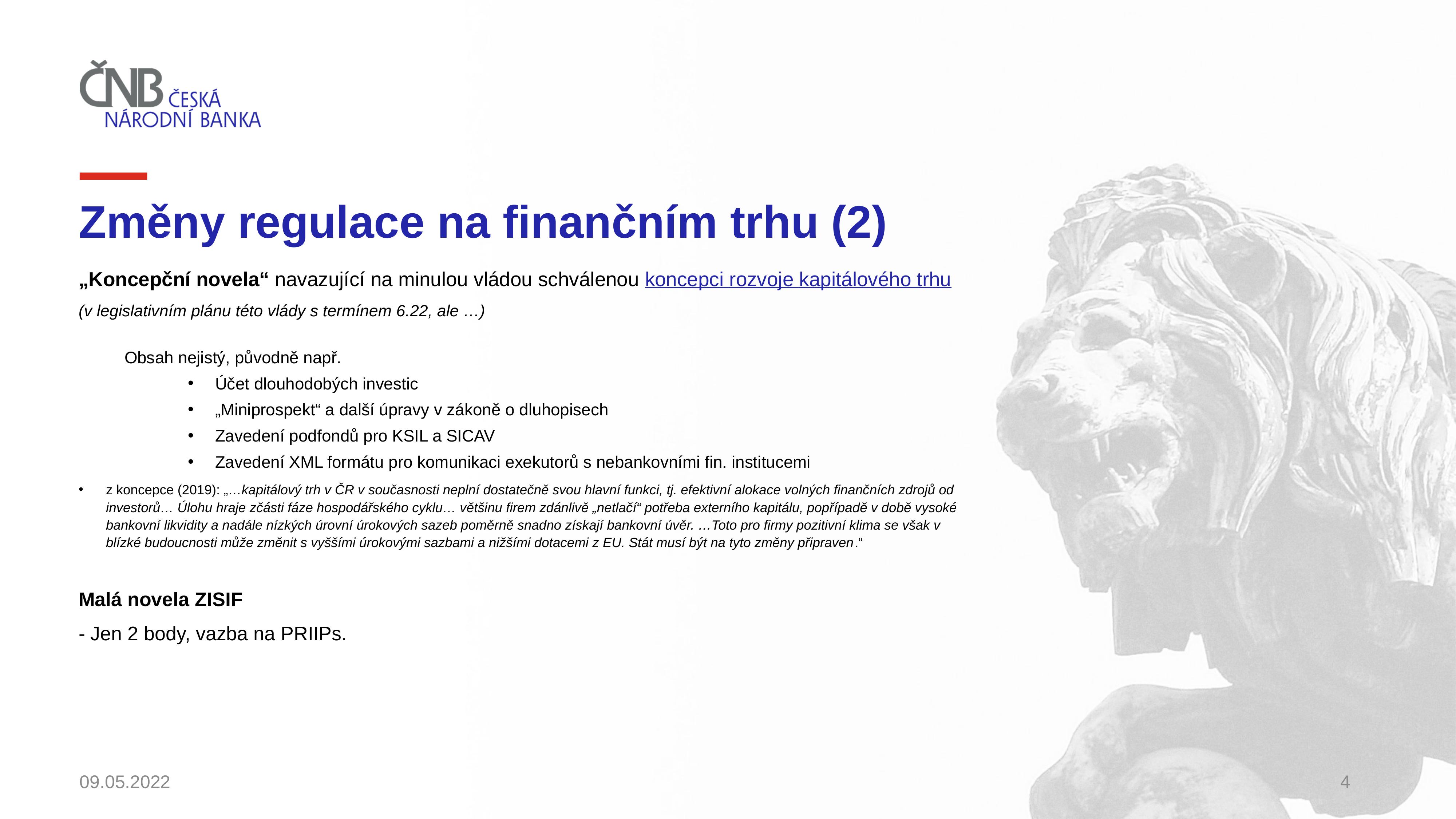

# Změny regulace na finančním trhu (2)
„Koncepční novela“ navazující na minulou vládou schválenou koncepci rozvoje kapitálového trhu
(v legislativním plánu této vlády s termínem 6.22, ale …)

Obsah nejistý, původně např.
Účet dlouhodobých investic
„Miniprospekt“ a další úpravy v zákoně o dluhopisech
Zavedení podfondů pro KSIL a SICAV
Zavedení XML formátu pro komunikaci exekutorů s nebankovními fin. institucemi
z koncepce (2019): „…kapitálový trh v ČR v současnosti neplní dostatečně svou hlavní funkci, tj. efektivní alokace volných finančních zdrojů od investorů… Úlohu hraje zčásti fáze hospodářského cyklu… většinu firem zdánlivě „netlačí“ potřeba externího kapitálu, popřípadě v době vysoké bankovní likvidity a nadále nízkých úrovní úrokových sazeb poměrně snadno získají bankovní úvěr. …Toto pro firmy pozitivní klima se však v blízké budoucnosti může změnit s vyššími úrokovými sazbami a nižšími dotacemi z EU. Stát musí být na tyto změny připraven.“

Malá novela ZISIF
- Jen 2 body, vazba na PRIIPs.

09.05.2022

4